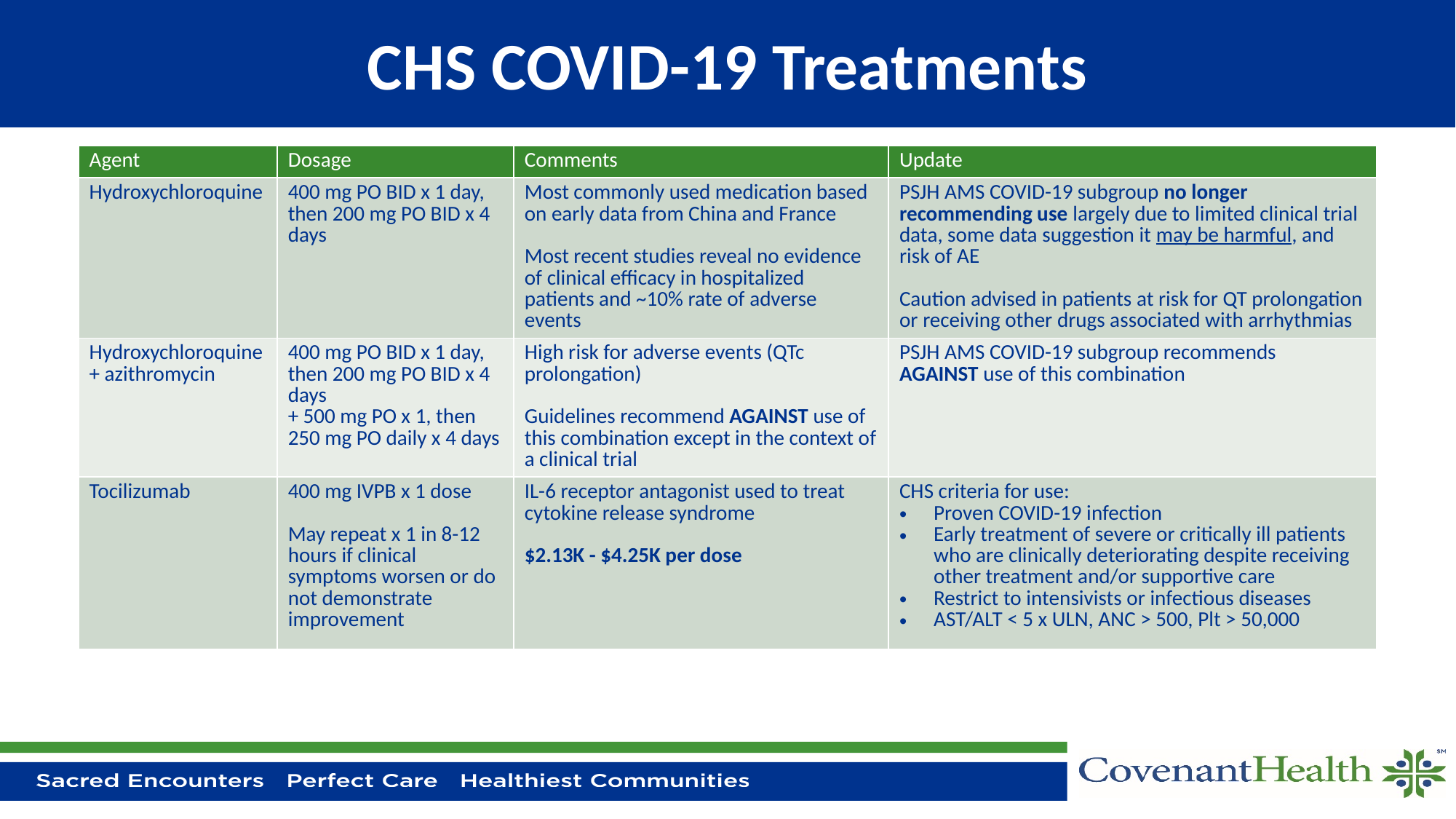

# CHS COVID-19 Treatments
| Agent | Dosage | Comments | Update |
| --- | --- | --- | --- |
| Hydroxychloroquine | 400 mg PO BID x 1 day, then 200 mg PO BID x 4 days | Most commonly used medication based on early data from China and France Most recent studies reveal no evidence of clinical efficacy in hospitalized patients and ~10% rate of adverse events | PSJH AMS COVID-19 subgroup no longer recommending use largely due to limited clinical trial data, some data suggestion it may be harmful, and risk of AE Caution advised in patients at risk for QT prolongation or receiving other drugs associated with arrhythmias |
| Hydroxychloroquine + azithromycin | 400 mg PO BID x 1 day, then 200 mg PO BID x 4 days + 500 mg PO x 1, then 250 mg PO daily x 4 days | High risk for adverse events (QTc prolongation) Guidelines recommend AGAINST use of this combination except in the context of a clinical trial | PSJH AMS COVID-19 subgroup recommends AGAINST use of this combination |
| Tocilizumab | 400 mg IVPB x 1 dose May repeat x 1 in 8-12 hours if clinical symptoms worsen or do not demonstrate improvement | IL-6 receptor antagonist used to treat cytokine release syndrome $2.13K - $4.25K per dose | CHS criteria for use: Proven COVID-19 infection Early treatment of severe or critically ill patients who are clinically deteriorating despite receiving other treatment and/or supportive care Restrict to intensivists or infectious diseases AST/ALT < 5 x ULN, ANC > 500, Plt > 50,000 |